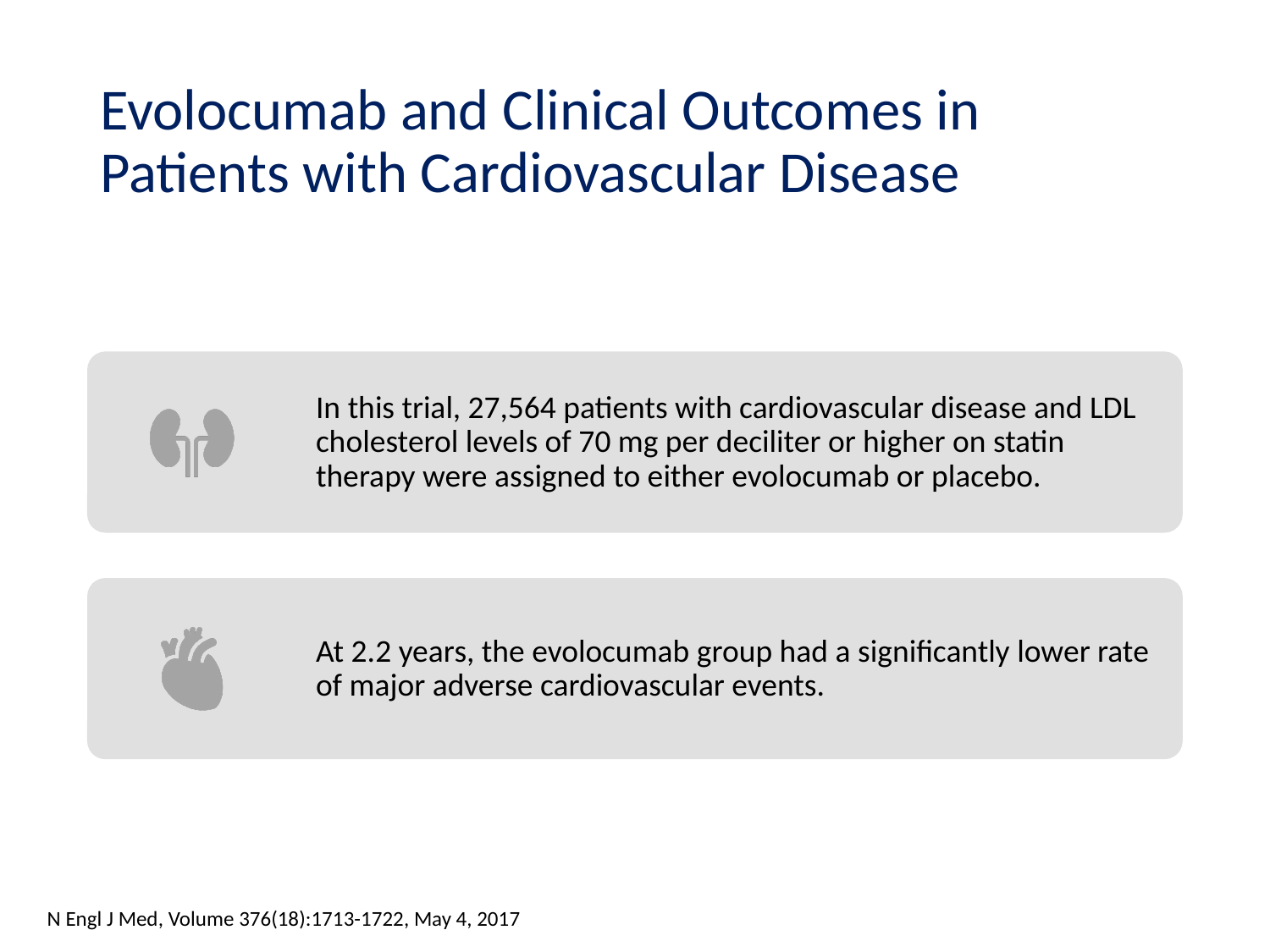

Evolocumab and Clinical Outcomes in Patients with Cardiovascular Disease
In this trial, 27,564 patients with cardiovascular disease and LDL cholesterol levels of 70 mg per deciliter or higher on statin therapy were assigned to either evolocumab or placebo.
At 2.2 years, the evolocumab group had a significantly lower rate of major adverse cardiovascular events.
N Engl J Med, Volume 376(18):1713-1722, May 4, 2017